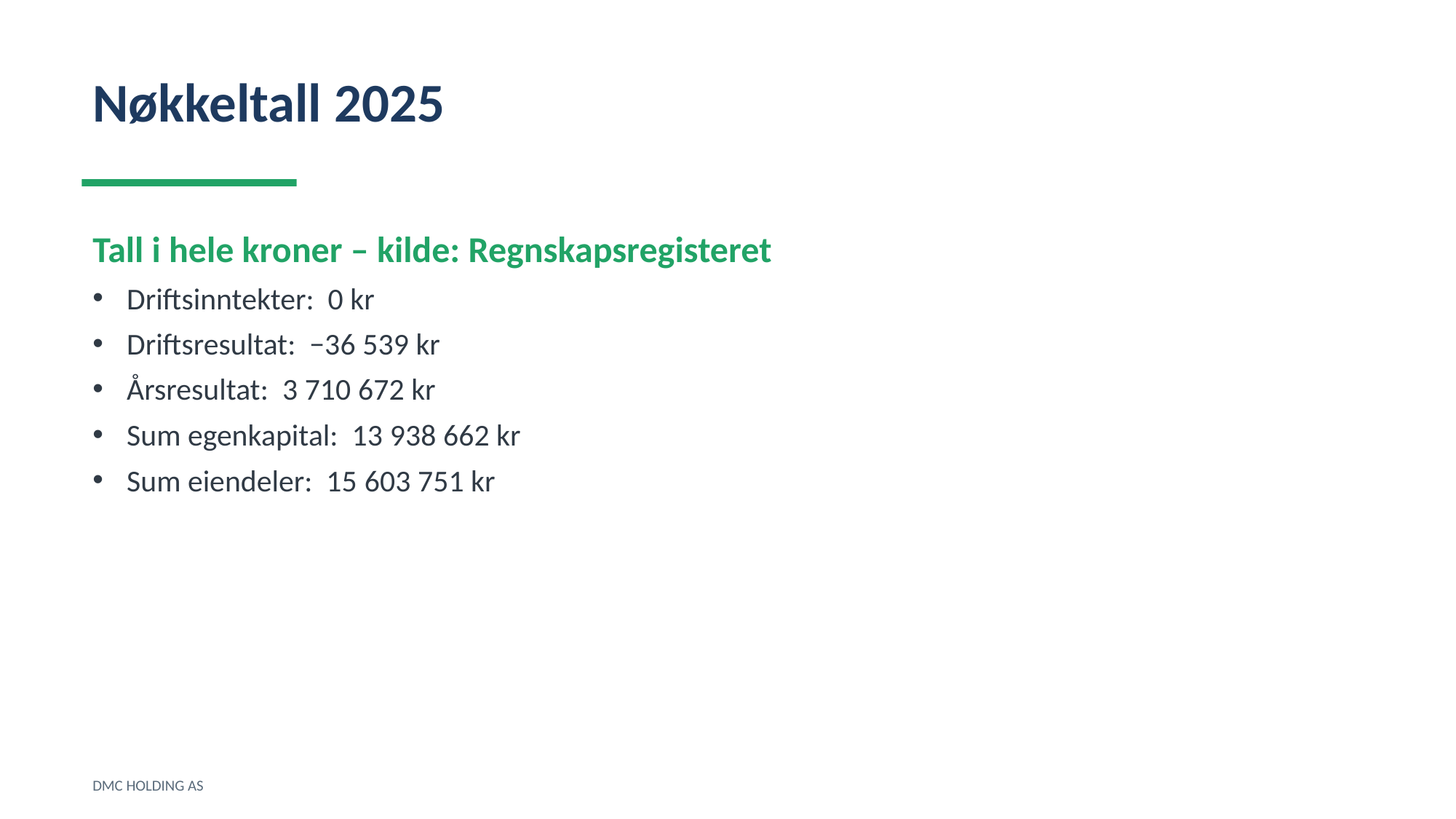

Nøkkeltall 2025

Tall i hele kroner – kilde: Regnskapsregisteret
Driftsinntekter:  0 kr
Driftsresultat:  −36 539 kr
Årsresultat:  3 710 672 kr
Sum egenkapital:  13 938 662 kr
Sum eiendeler:  15 603 751 kr
DMC HOLDING AS